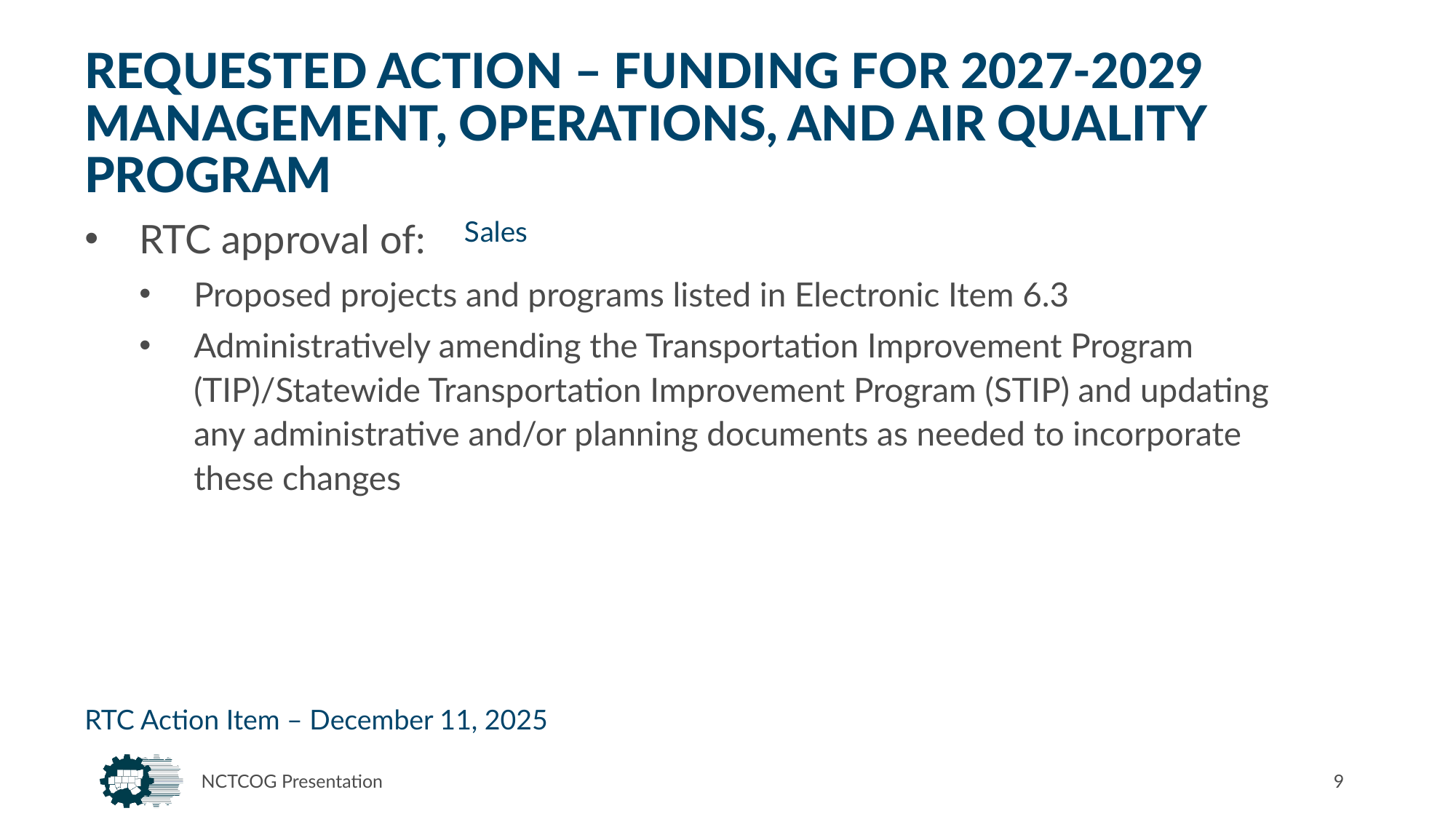

# REQUESTED ACTION – FUNDING FOR 2027-2029 MANAGEMENT, OPERATIONS, AND AIR QUALITY PROGRAM
RTC approval of:
Proposed projects and programs listed in Electronic Item 6.3
Administratively amending the Transportation Improvement Program (TIP)/Statewide Transportation Improvement Program (STIP) and updating any administrative and/or planning documents as needed to incorporate these changes

RTC Action Item – December 11, 2025
NCTCOG Presentation
9